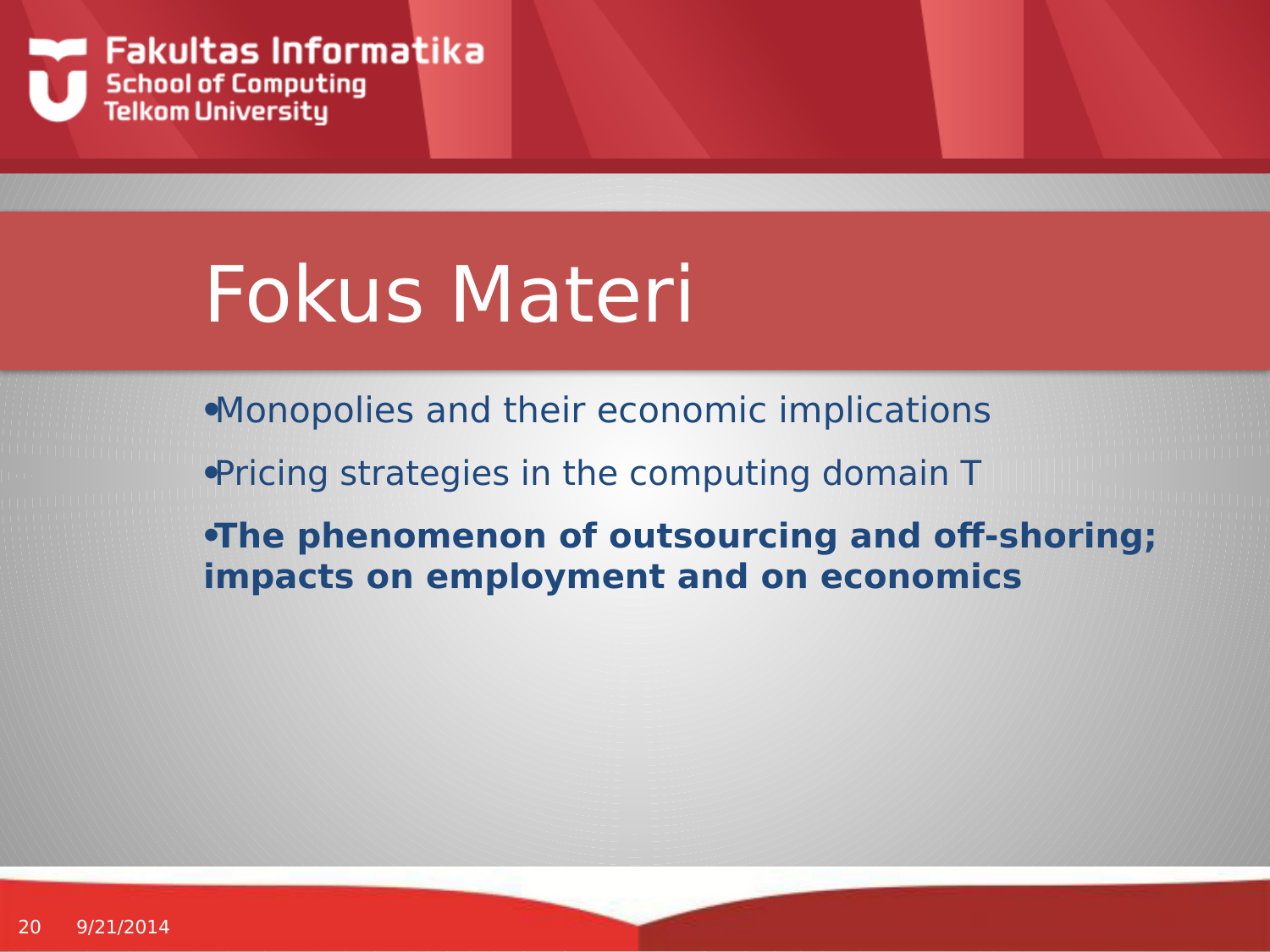

# Fokus Materi
Monopolies and their economic implications
Pricing strategies in the computing domain T
The phenomenon of outsourcing and off-shoring; impacts on employment and on economics